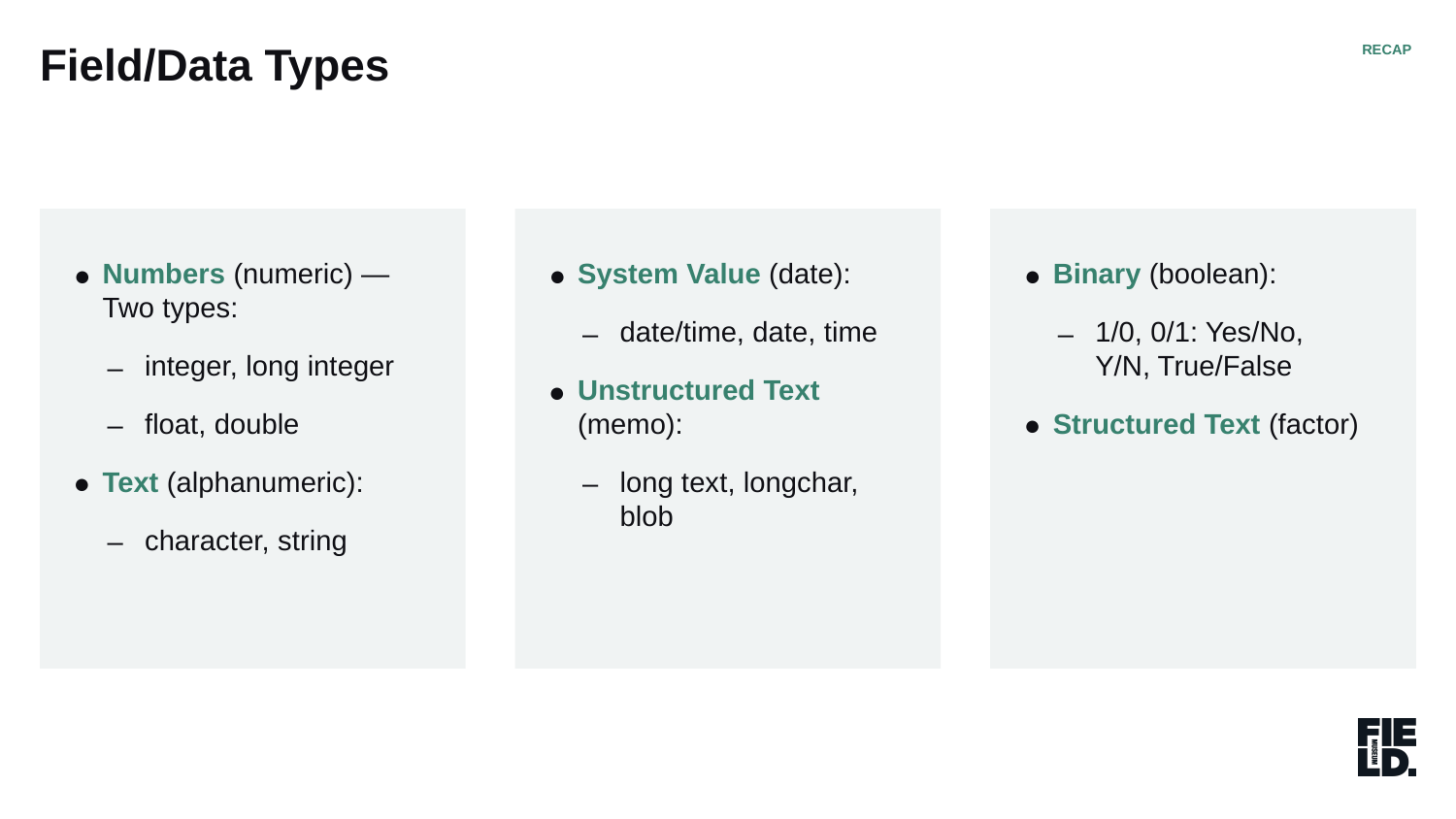

Field/Data Types
RECAP

Numbers (numeric) — Two types:
integer, long integer
float, double
Text (alphanumeric):
character, string

System Value (date):
date/time, date, time
Unstructured Text (memo):
long text, longchar, blob
Binary (boolean):
1/0, 0/1: Yes/No, Y/N, True/False
Structured Text (factor)